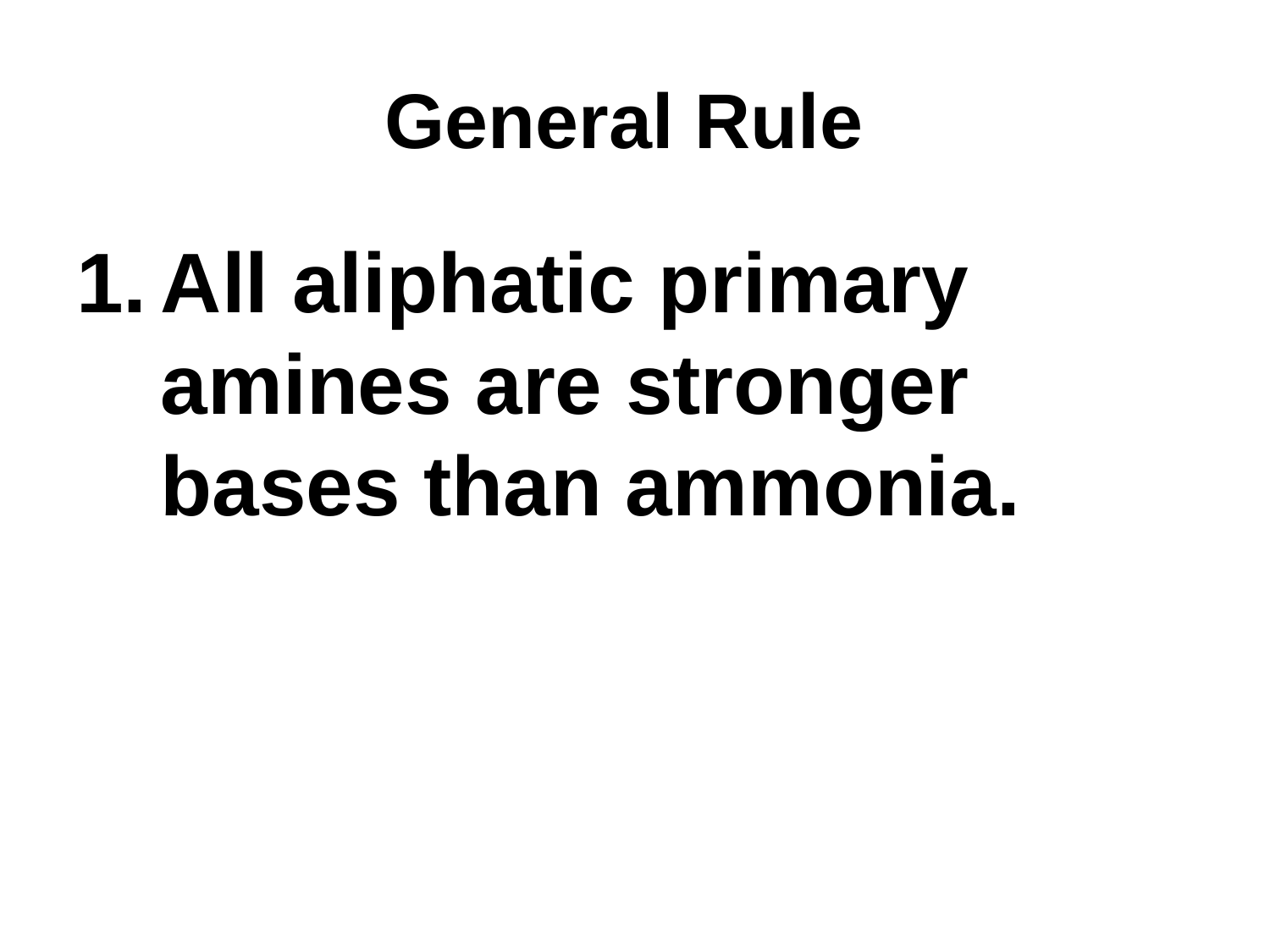

# General Rule
All aliphatic primary amines are stronger bases than ammonia.